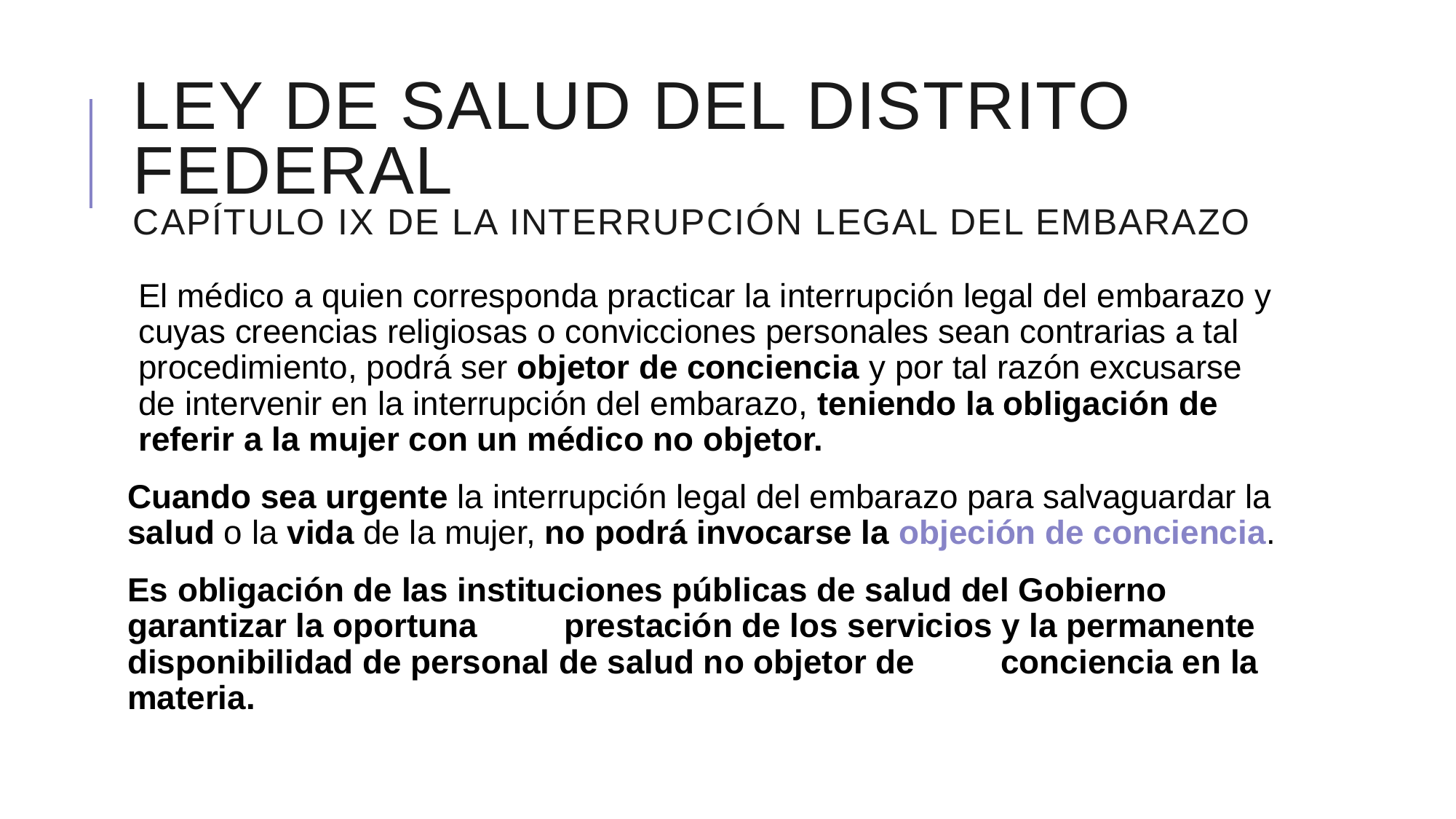

# Ley de salud del distrito federal Capítulo IX De la Interrupción Legal del Embarazo
El médico a quien corresponda practicar la interrupción legal del embarazo y cuyas creencias religiosas o convicciones personales sean contrarias a tal procedimiento, podrá ser objetor de conciencia y por tal razón excusarse de intervenir en la interrupción del embarazo, teniendo la obligación de referir a la mujer con un médico no objetor.
Cuando sea urgente la interrupción legal del embarazo para salvaguardar la salud o la vida de la mujer, no podrá invocarse la objeción de conciencia.
Es obligación de las instituciones públicas de salud del Gobierno garantizar la oportuna 	prestación de los servicios y la permanente disponibilidad de personal de salud no objetor de 	conciencia en la materia.